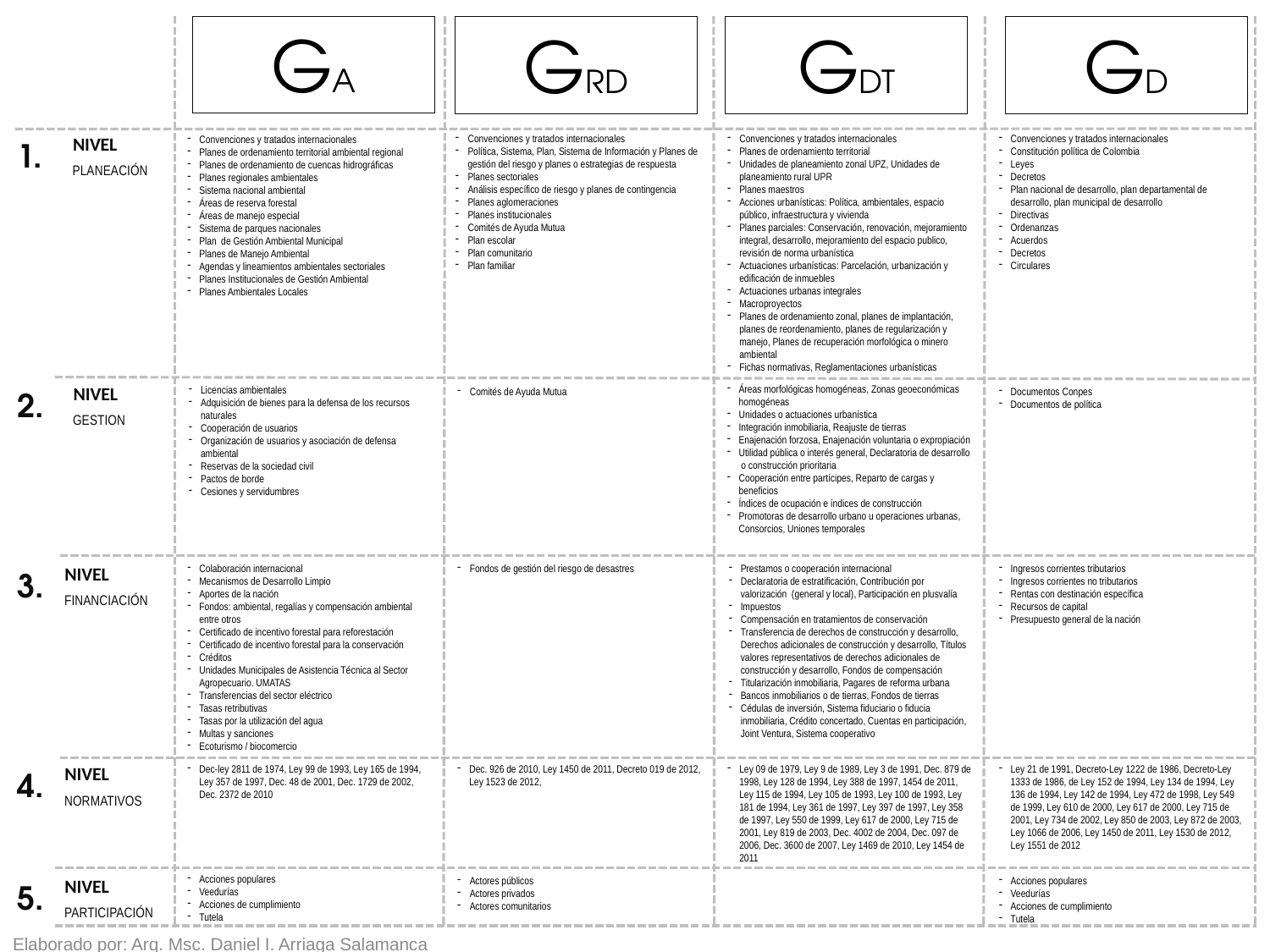

GA
GRD
GDT
GD
NIVEL
Convenciones y tratados internacionales
Política, Sistema, Plan, Sistema de Información y Planes de gestión del riesgo y planes o estrategias de respuesta
Planes sectoriales
Análisis específico de riesgo y planes de contingencia
Planes aglomeraciones
Planes institucionales
Comités de Ayuda Mutua
Plan escolar
Plan comunitario
Plan familiar
Convenciones y tratados internacionales
Planes de ordenamiento territorial
Unidades de planeamiento zonal UPZ, Unidades de planeamiento rural UPR
Planes maestros
Acciones urbanísticas: Política, ambientales, espacio público, infraestructura y vivienda
Planes parciales: Conservación, renovación, mejoramiento integral, desarrollo, mejoramiento del espacio publico, revisión de norma urbanística
Actuaciones urbanísticas: Parcelación, urbanización y edificación de inmuebles
Actuaciones urbanas integrales
Macroproyectos
Planes de ordenamiento zonal, planes de implantación, planes de reordenamiento, planes de regularización y manejo, Planes de recuperación morfológica o minero ambiental
Fichas normativas, Reglamentaciones urbanísticas
Convenciones y tratados internacionales
Constitución política de Colombia
Leyes
Decretos
Plan nacional de desarrollo, plan departamental de desarrollo, plan municipal de desarrollo
Directivas
Ordenanzas
Acuerdos
Decretos
Circulares
Convenciones y tratados internacionales
Planes de ordenamiento territorial ambiental regional
Planes de ordenamiento de cuencas hidrográficas
Planes regionales ambientales
Sistema nacional ambiental
Áreas de reserva forestal
Áreas de manejo especial
Sistema de parques nacionales
Plan  de Gestión Ambiental Municipal
Planes de Manejo Ambiental
Agendas y lineamientos ambientales sectoriales
Planes Institucionales de Gestión Ambiental
Planes Ambientales Locales

1.
PLANEACIÓN
NIVEL
Áreas morfológicas homogéneas, Zonas geoeconómicas homogéneas
Unidades o actuaciones urbanística
Integración inmobiliaria, Reajuste de tierras
Enajenación forzosa, Enajenación voluntaria o expropiación
Utilidad pública o interés general, Declaratoria de desarrollo  o construcción prioritaria
Cooperación entre partícipes, Reparto de cargas y beneficios
Índices de ocupación e índices de construcción
Promotoras de desarrollo urbano u operaciones urbanas, Consorcios, Uniones temporales
Licencias ambientales
Adquisición de bienes para la defensa de los recursos naturales
Cooperación de usuarios
Organización de usuarios y asociación de defensa ambiental
Reservas de la sociedad civil
Pactos de borde
Cesiones y servidumbres
Comités de Ayuda Mutua
Documentos Conpes
Documentos de política
2.
GESTION
Colaboración internacional
Mecanismos de Desarrollo Limpio
Aportes de la nación
Fondos: ambiental, regalías y compensación ambiental entre otros
Certificado de incentivo forestal para reforestación
Certificado de incentivo forestal para la conservación
Créditos
Unidades Municipales de Asistencia Técnica al Sector Agropecuario. UMATAS
Transferencias del sector eléctrico
Tasas retributivas
Tasas por la utilización del agua
Multas y sanciones
Ecoturismo / biocomercio
Fondos de gestión del riesgo de desastres
Prestamos o cooperación internacional
Declaratoria de estratificación, Contribución por valorización  (general y local), Participación en plusvalía
Impuestos
Compensación en tratamientos de conservación
Transferencia de derechos de construcción y desarrollo, Derechos adicionales de construcción y desarrollo, Títulos valores representativos de derechos adicionales de construcción y desarrollo, Fondos de compensación
Titularización inmobiliaria, Pagares de reforma urbana
Bancos inmobiliarios o de tierras, Fondos de tierras
Cédulas de inversión, Sistema fiduciario o fiducia inmobiliaria, Crédito concertado, Cuentas en participación, Joint Ventura, Sistema cooperativo
NIVEL
Ingresos corrientes tributarios
Ingresos corrientes no tributarios
Rentas con destinación específica
Recursos de capital
Presupuesto general de la nación

3.
FINANCIACIÓN
NIVEL
Dec-ley 2811 de 1974, Ley 99 de 1993, Ley 165 de 1994, Ley 357 de 1997, Dec. 48 de 2001, Dec. 1729 de 2002, Dec. 2372 de 2010
Dec. 926 de 2010, Ley 1450 de 2011, Decreto 019 de 2012, Ley 1523 de 2012,
Ley 09 de 1979, Ley 9 de 1989, Ley 3 de 1991, Dec. 879 de 1998, Ley 128 de 1994, Ley 388 de 1997, 1454 de 2011, Ley 115 de 1994, Ley 105 de 1993, Ley 100 de 1993, Ley 181 de 1994, Ley 361 de 1997, Ley 397 de 1997, Ley 358 de 1997, Ley 550 de 1999, Ley 617 de 2000, Ley 715 de 2001, Ley 819 de 2003, Dec. 4002 de 2004, Dec. 097 de 2006, Dec. 3600 de 2007, Ley 1469 de 2010, Ley 1454 de 2011
Ley 21 de 1991, Decreto-Ley 1222 de 1986, Decreto-Ley 1333 de 1986, de Ley 152 de 1994, Ley 134 de 1994, Ley 136 de 1994, Ley 142 de 1994, Ley 472 de 1998, Ley 549 de 1999, Ley 610 de 2000, Ley 617 de 2000, Ley 715 de 2001, Ley 734 de 2002, Ley 850 de 2003, Ley 872 de 2003, Ley 1066 de 2006, Ley 1450 de 2011, Ley 1530 de 2012, Ley 1551 de 2012
4.
NORMATIVOS
Acciones populares
Veedurías
Acciones de cumplimiento
Tutela
NIVEL
Actores públicos
Actores privados
Actores comunitarios
Acciones populares
Veedurías
Acciones de cumplimiento
Tutela
5.
PARTICIPACIÓN
Elaborado por: Arq. Msc. Daniel I. Arriaga Salamanca